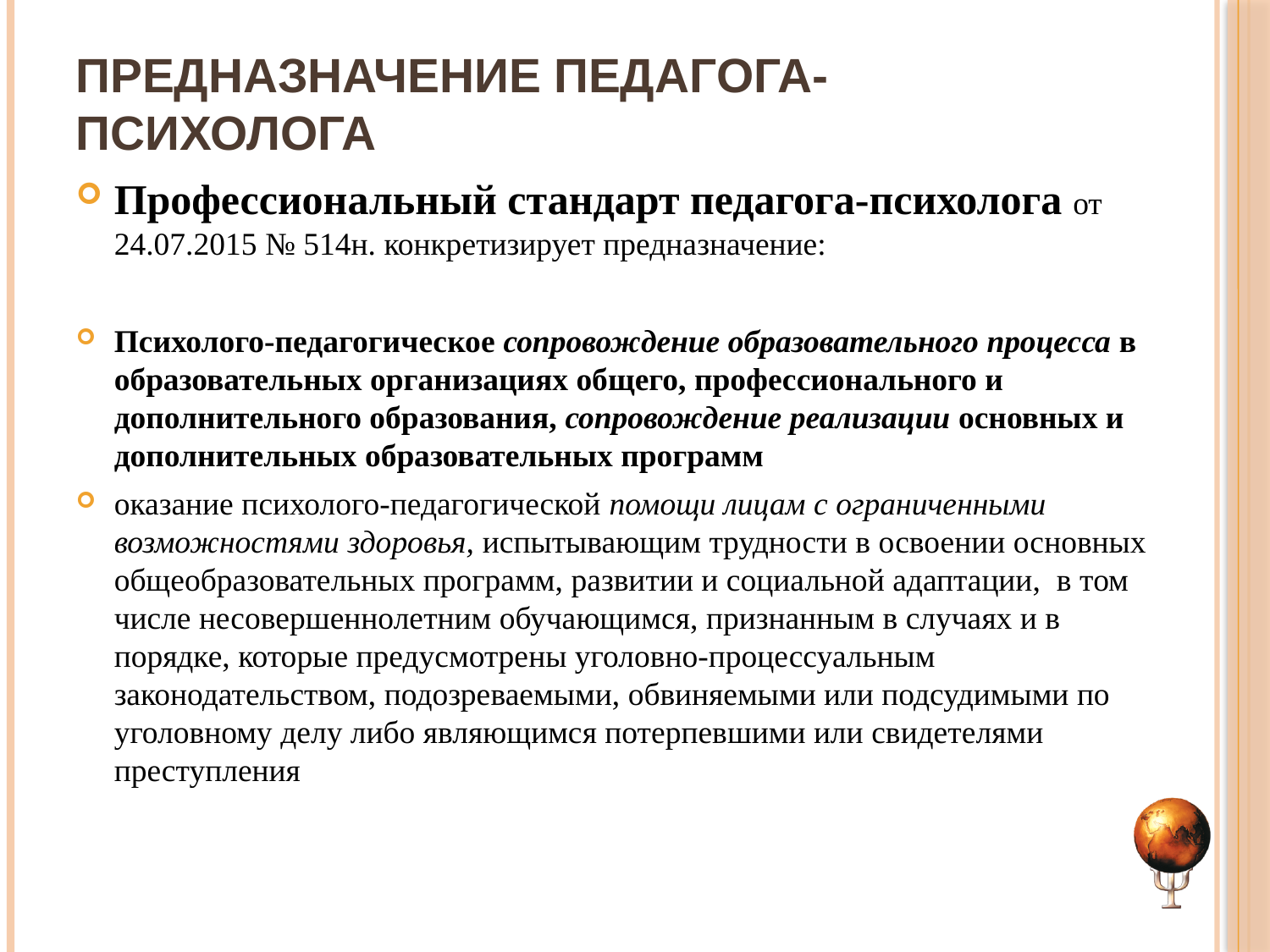

# Предназначение педагога-психолога
Профессиональный стандарт педагога-психолога от 24.07.2015 № 514н. конкретизирует предназначение:

Психолого-педагогическое сопровождение образовательного процесса в образовательных организациях общего, профессионального и дополнительного образования, сопровождение реализации основных и дополнительных образовательных программ
оказание психолого-педагогической помощи лицам с ограниченными возможностями здоровья, испытывающим трудности в освоении основных общеобразовательных программ, развитии и социальной адаптации,  в том числе несовершеннолетним обучающимся, признанным в случаях и в порядке, которые предусмотрены уголовно-процессуальным законодательством, подозреваемыми, обвиняемыми или подсудимыми по уголовному делу либо являющимся потерпевшими или свидетелями преступления